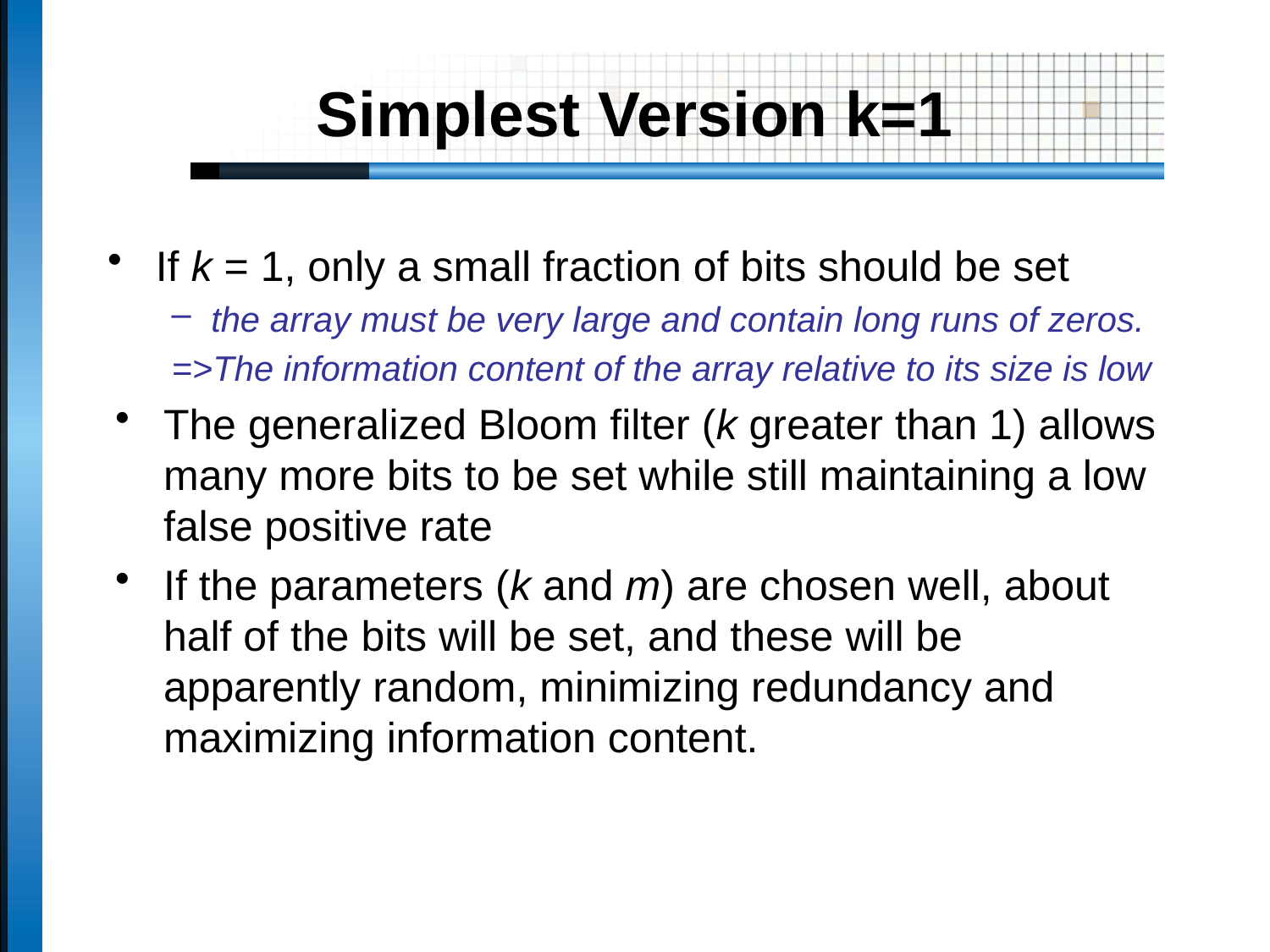

# Simplest Version k=1
If k = 1, only a small fraction of bits should be set
the array must be very large and contain long runs of zeros.
=>The information content of the array relative to its size is low
The generalized Bloom filter (k greater than 1) allows many more bits to be set while still maintaining a low false positive rate
If the parameters (k and m) are chosen well, about half of the bits will be set, and these will be apparently random, minimizing redundancy and maximizing information content.